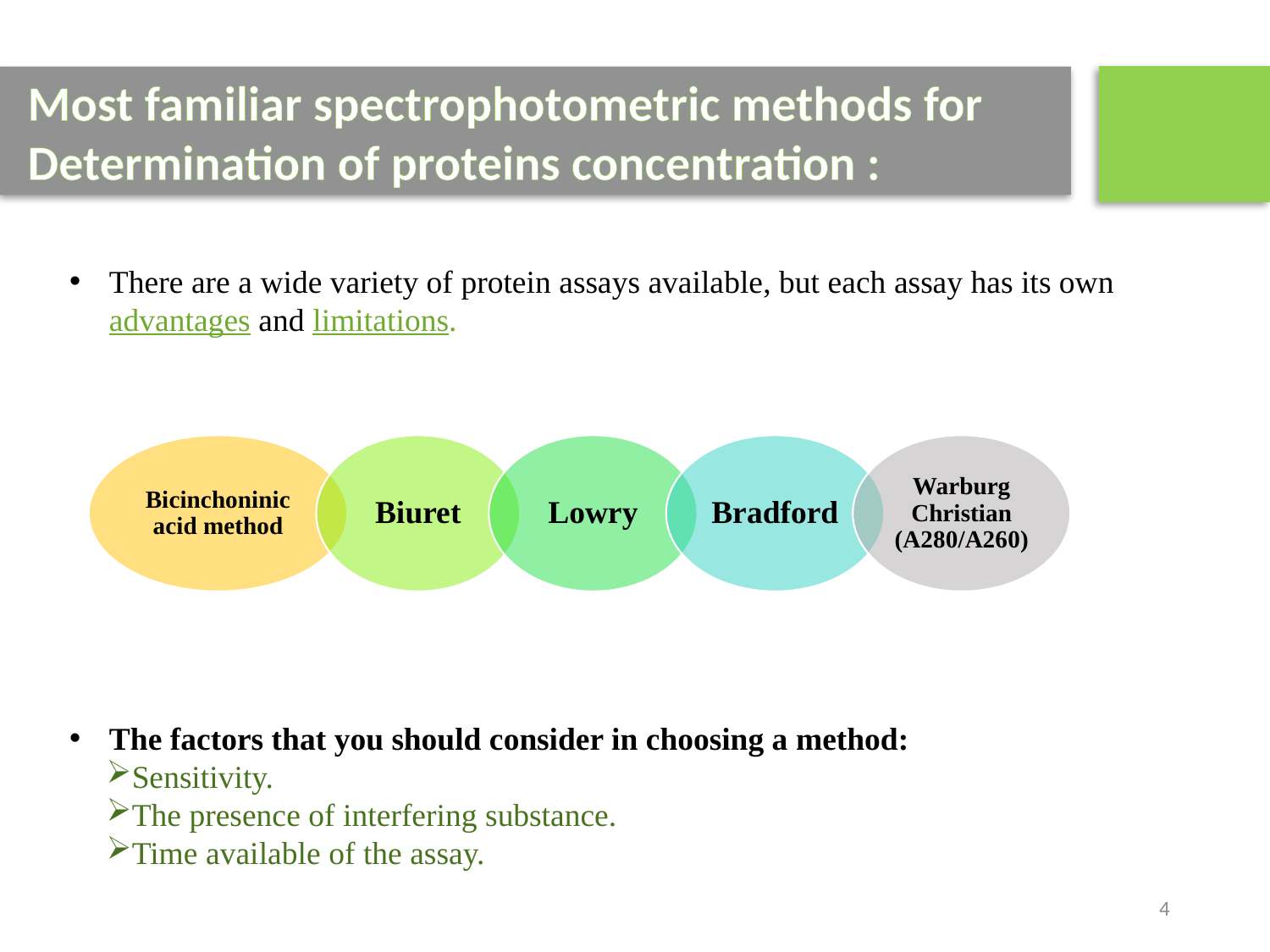

Most familiar spectrophotometric methods for Determination of proteins concentration :

Bicinchoninic acid method
Biuret
Lowry
Bradford
Warburg Christian
(A280/A260)
There are a wide variety of protein assays available, but each assay has its own advantages and limitations.

The factors that you should consider in choosing a method:
Sensitivity.
The presence of interfering substance.
Time available of the assay.

4